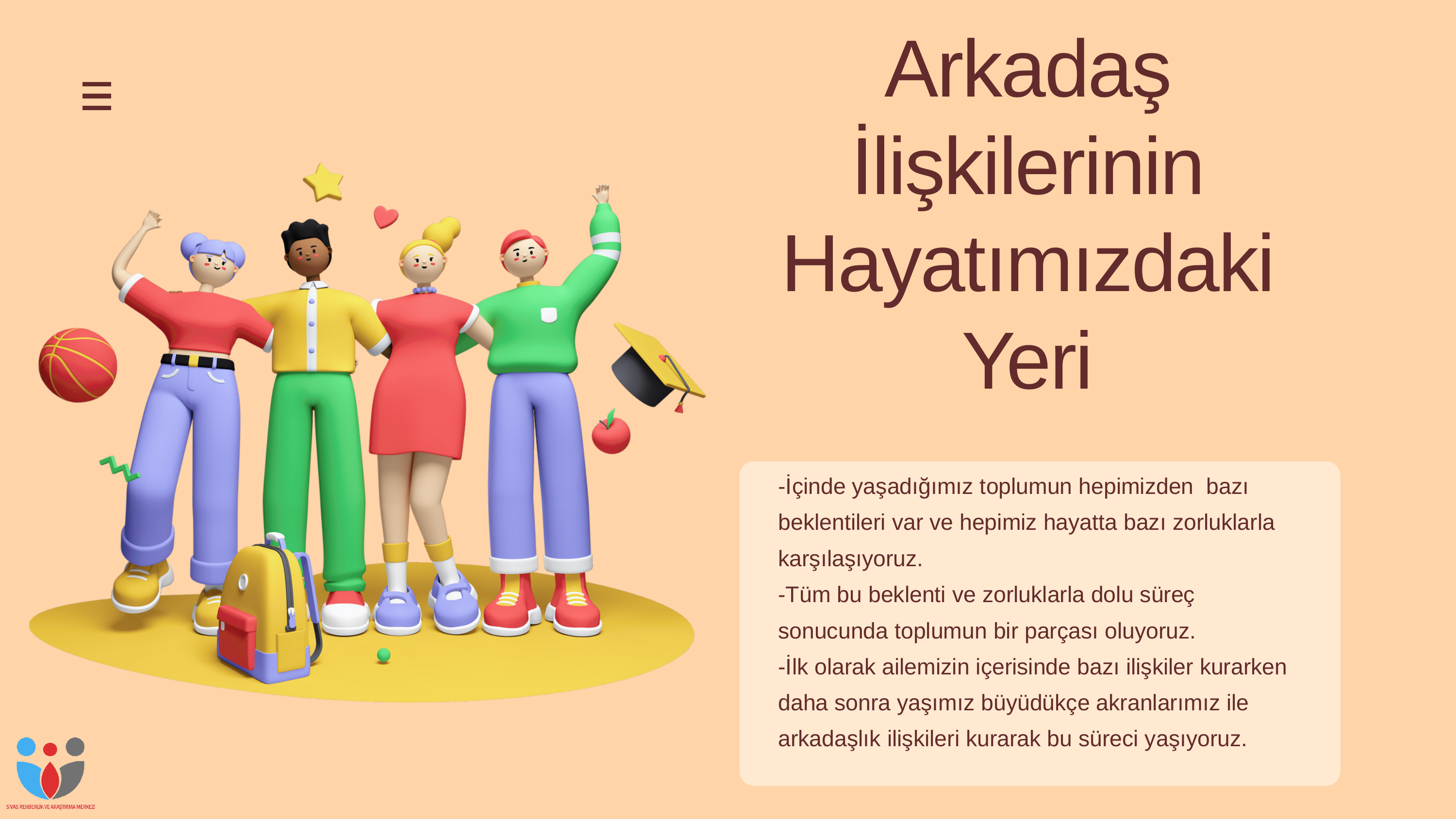

Arkadaş İlişkilerinin Hayatımızdaki Yeri

-İçinde yaşadığımız toplumun hepimizden  bazı beklentileri var ve hepimiz hayatta bazı zorluklarla karşılaşıyoruz.
-Tüm bu beklenti ve zorluklarla dolu süreç sonucunda toplumun bir parçası oluyoruz.
-İlk olarak ailemizin içerisinde bazı ilişkiler kurarken daha sonra yaşımız büyüdükçe akranlarımız ile arkadaşlık ilişkileri kurarak bu süreci yaşıyoruz.